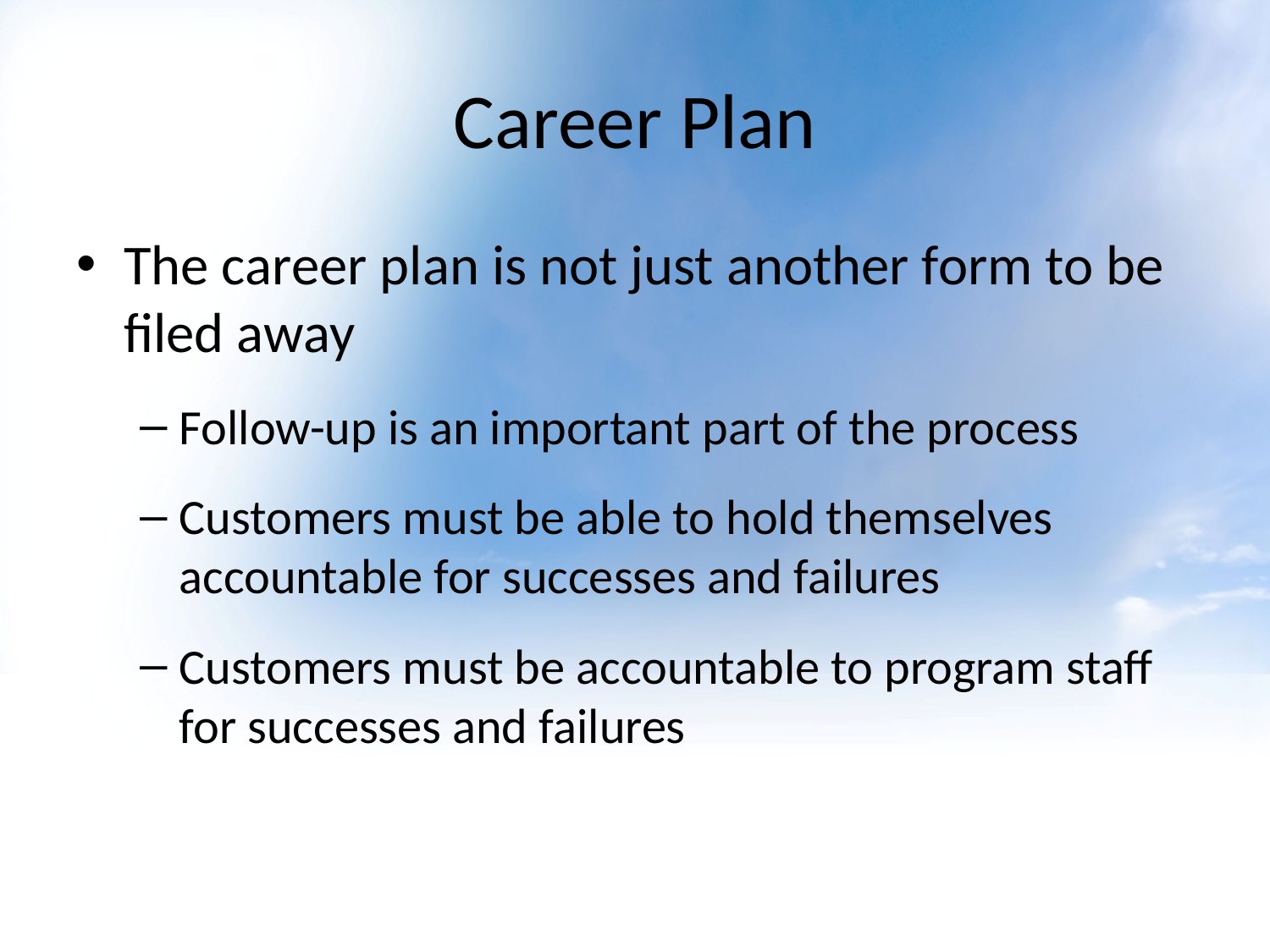

# Career Plan
The career plan is not just another form to be filed away
Follow-up is an important part of the process
Customers must be able to hold themselves accountable for successes and failures
Customers must be accountable to program staff for successes and failures